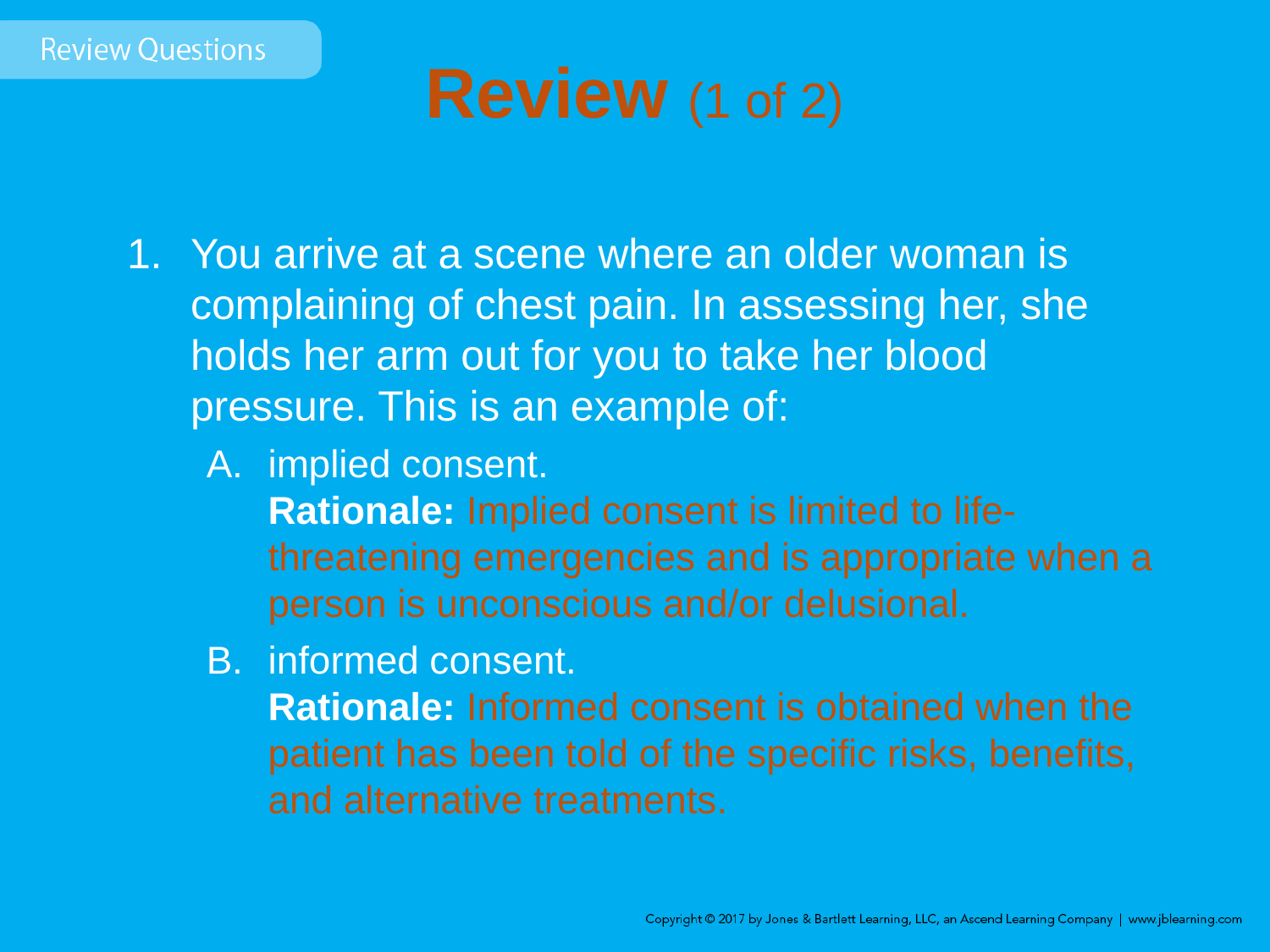

# Review (1 of 2)
You arrive at a scene where an older woman is complaining of chest pain. In assessing her, she holds her arm out for you to take her blood pressure. This is an example of:
implied consent.
Rationale: Implied consent is limited to life-threatening emergencies and is appropriate when a person is unconscious and/or delusional.
informed consent.
Rationale: Informed consent is obtained when the patient has been told of the specific risks, benefits, and alternative treatments.